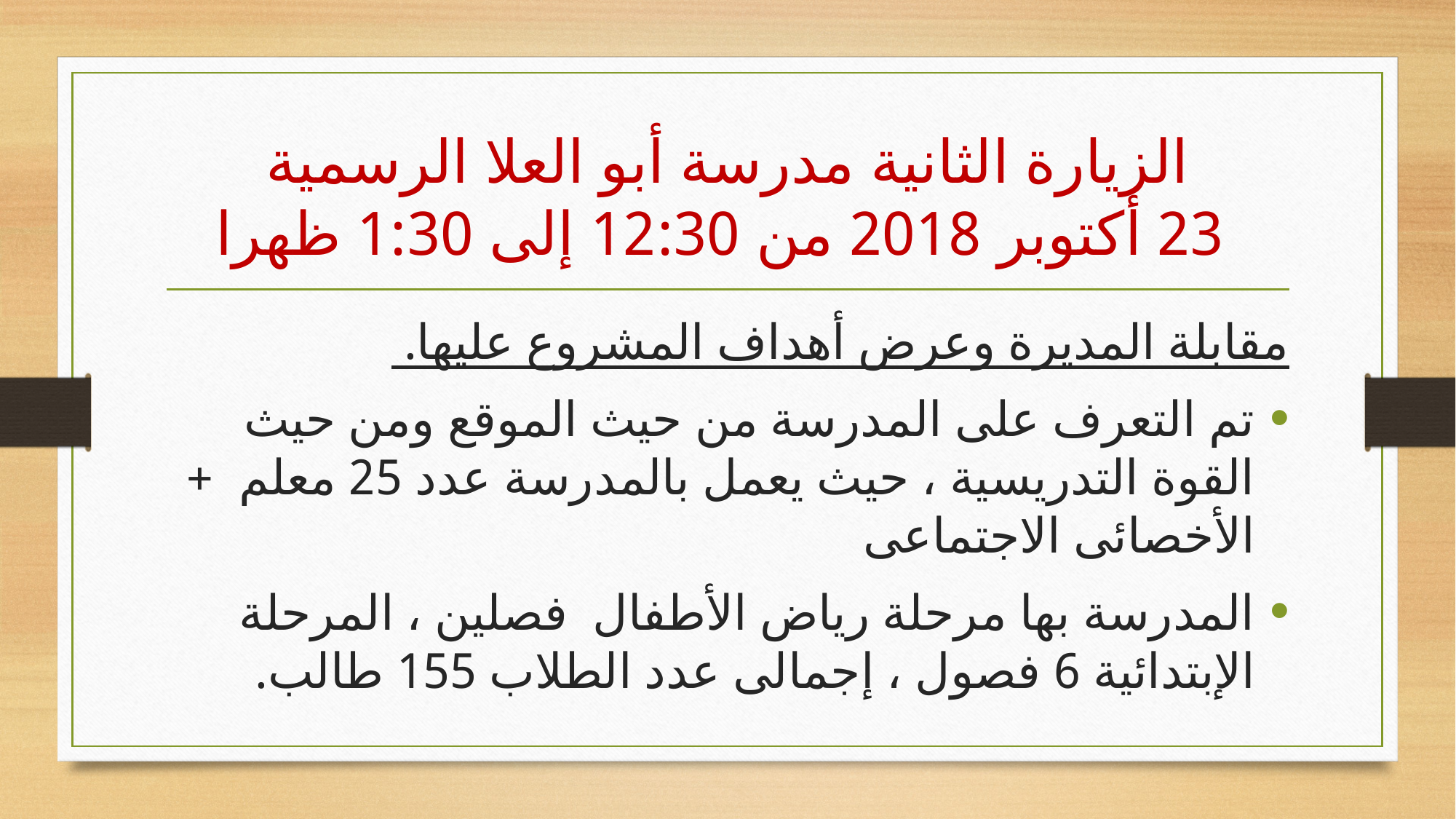

# الزيارة الثانية مدرسة أبو العلا الرسمية 23 أكتوبر 2018 من 12:30 إلى 1:30 ظهرا
مقابلة المديرة وعرض أهداف المشروع عليها.
تم التعرف على المدرسة من حيث الموقع ومن حيث القوة التدريسية ، حيث يعمل بالمدرسة عدد 25 معلم  + الأخصائى الاجتماعى
المدرسة بها مرحلة رياض الأطفال  فصلين ، المرحلة الإبتدائية 6 فصول ، إجمالى عدد الطلاب 155 طالب.